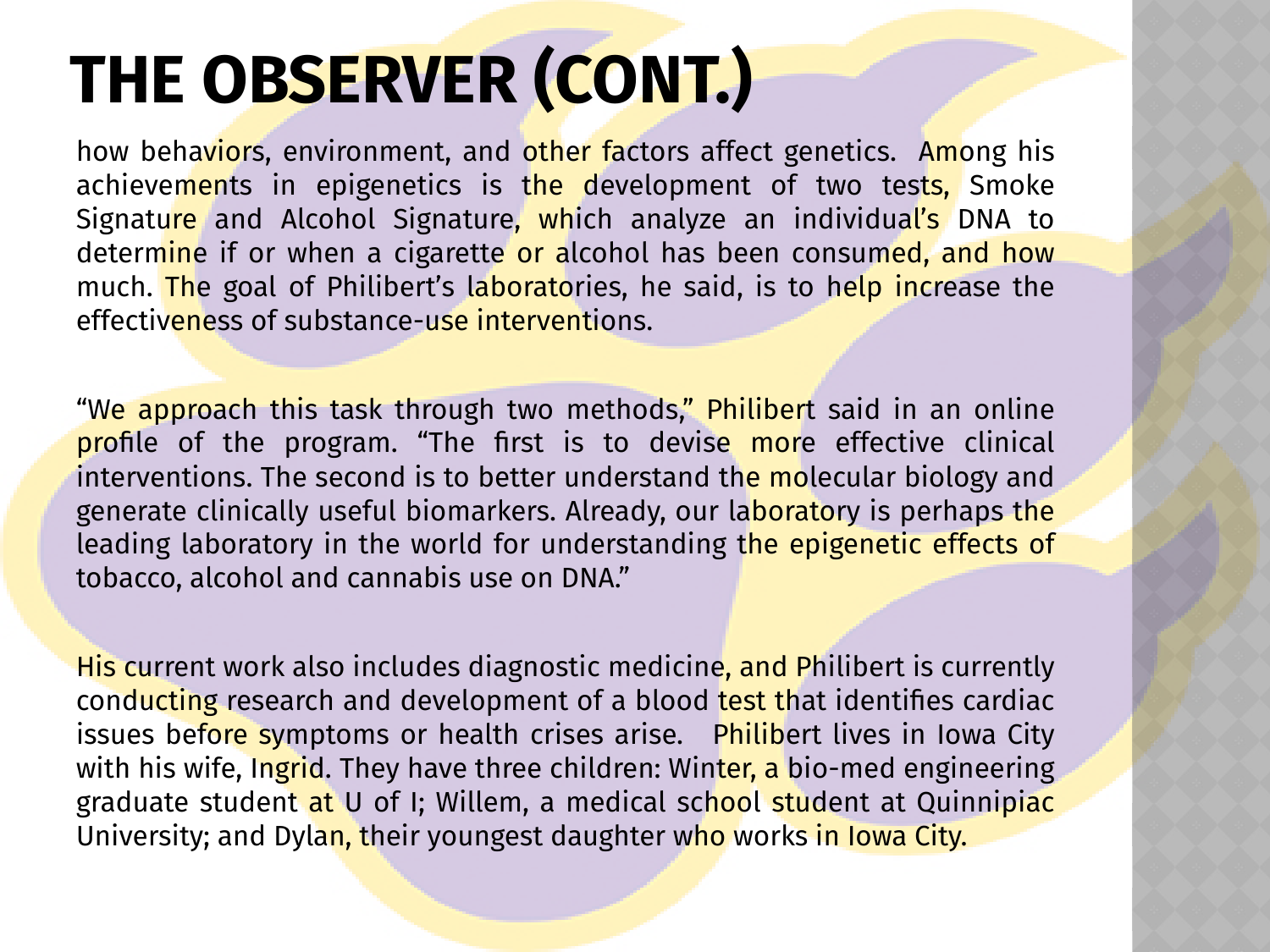

# The Observer (cont.)
how behaviors, environment, and other factors affect genetics.  Among his achievements in epigenetics is the development of two tests, Smoke Signature and Alcohol Signature, which analyze an individual’s DNA to determine if or when a cigarette or alcohol has been consumed, and how much. The goal of Philibert’s laboratories, he said, is to help increase the effectiveness of substance-use interventions.

“We approach this task through two methods,” Philibert said in an online profile of the program. “The first is to devise more effective clinical interventions. The second is to better understand the molecular biology and generate clinically useful biomarkers. Already, our laboratory is perhaps the leading laboratory in the world for understanding the epigenetic effects of tobacco, alcohol and cannabis use on DNA.”

His current work also includes diagnostic medicine, and Philibert is currently conducting research and development of a blood test that identifies cardiac issues before symptoms or health crises arise.   Philibert lives in Iowa City with his wife, Ingrid. They have three children: Winter, a bio-med engineering graduate student at U of I; Willem, a medical school student at Quinnipiac University; and Dylan, their youngest daughter who works in Iowa City.